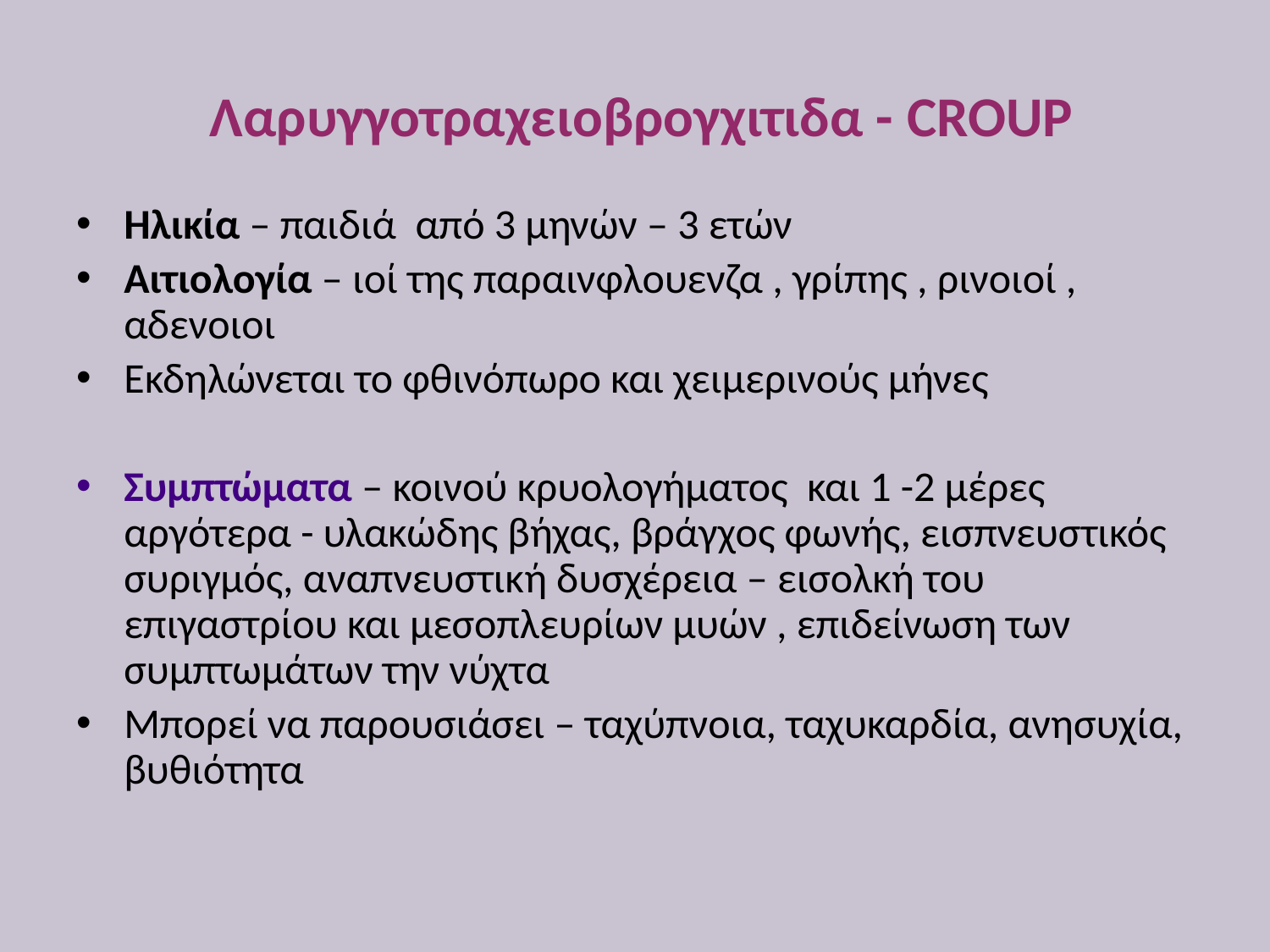

# Λαρυγγοτραχειοβρογχιτιδα - CROUP
Ηλικία – παιδιά  από 3 μηνών – 3 ετών
Αιτιολογία – ιοί της παραινφλουενζα , γρίπης , ρινοιοί , αδενοιοι
Εκδηλώνεται το φθινόπωρο και χειμερινούς μήνες

Συμπτώματα – κοινού κρυολογήματος  και 1 -2 μέρες αργότερα - υλακώδης βήχας, βράγχος φωνής, εισπνευστικός συριγμός, αναπνευστική δυσχέρεια – εισολκή του επιγαστρίου και μεσοπλευρίων μυών , επιδείνωση των συμπτωμάτων την νύχτα
Μπορεί να παρουσιάσει – ταχύπνοια, ταχυκαρδία, ανησυχία, βυθιότητα